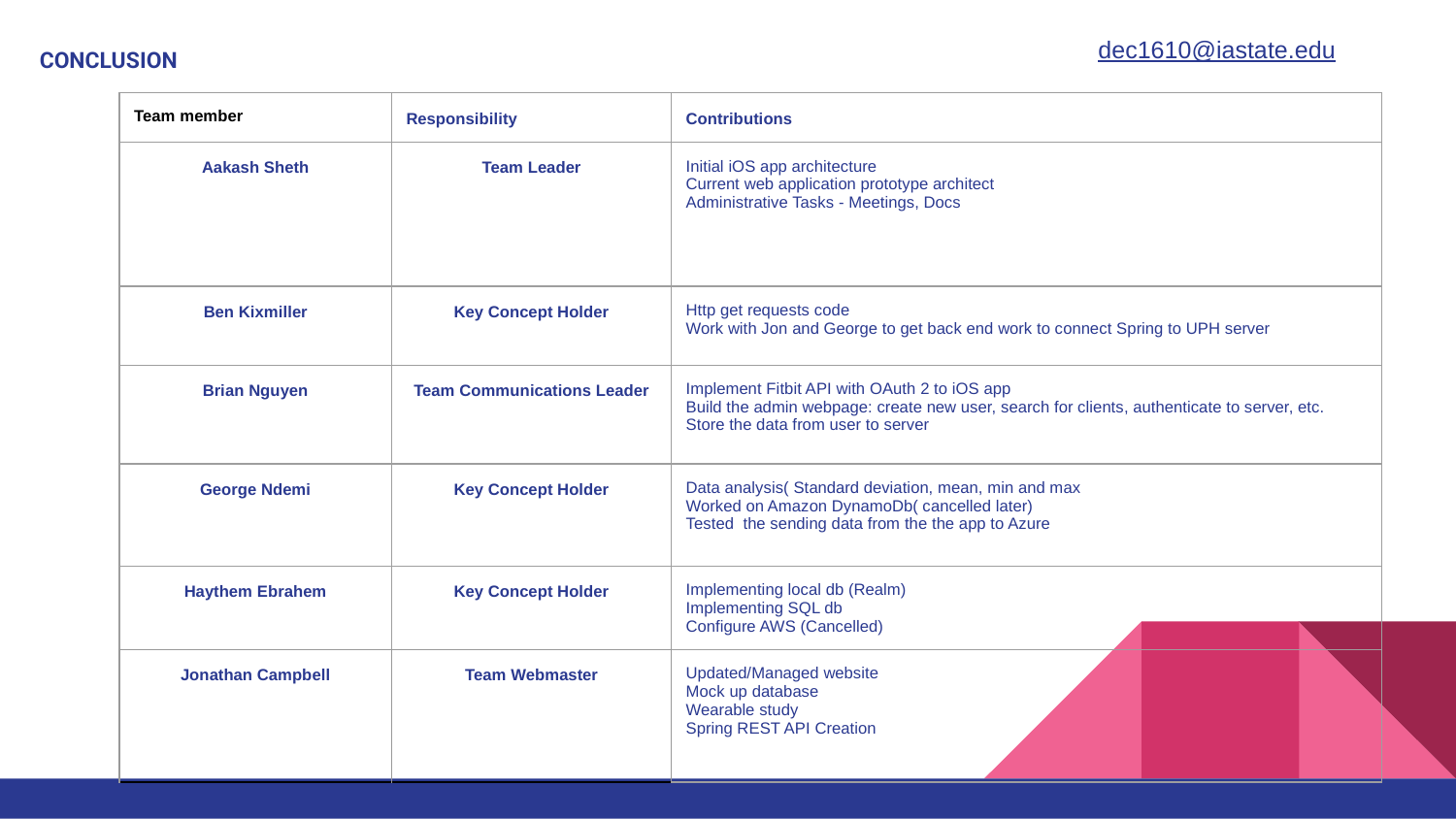

dec1610@iastate.edu
# CONCLUSION
| Team member | Responsibility | Contributions |
| --- | --- | --- |
| Aakash Sheth | Team Leader | Initial iOS app architecture Current web application prototype architect Administrative Tasks - Meetings, Docs |
| Ben Kixmiller | Key Concept Holder | Http get requests code Work with Jon and George to get back end work to connect Spring to UPH server |
| Brian Nguyen | Team Communications Leader | Implement Fitbit API with OAuth 2 to iOS app Build the admin webpage: create new user, search for clients, authenticate to server, etc. Store the data from user to server |
| George Ndemi | Key Concept Holder | Data analysis( Standard deviation, mean, min and max Worked on Amazon DynamoDb( cancelled later) Tested the sending data from the the app to Azure |
| Haythem Ebrahem | Key Concept Holder | Implementing local db (Realm) Implementing SQL db Configure AWS (Cancelled) |
| Jonathan Campbell | Team Webmaster | Updated/Managed website Mock up database Wearable study Spring REST API Creation |